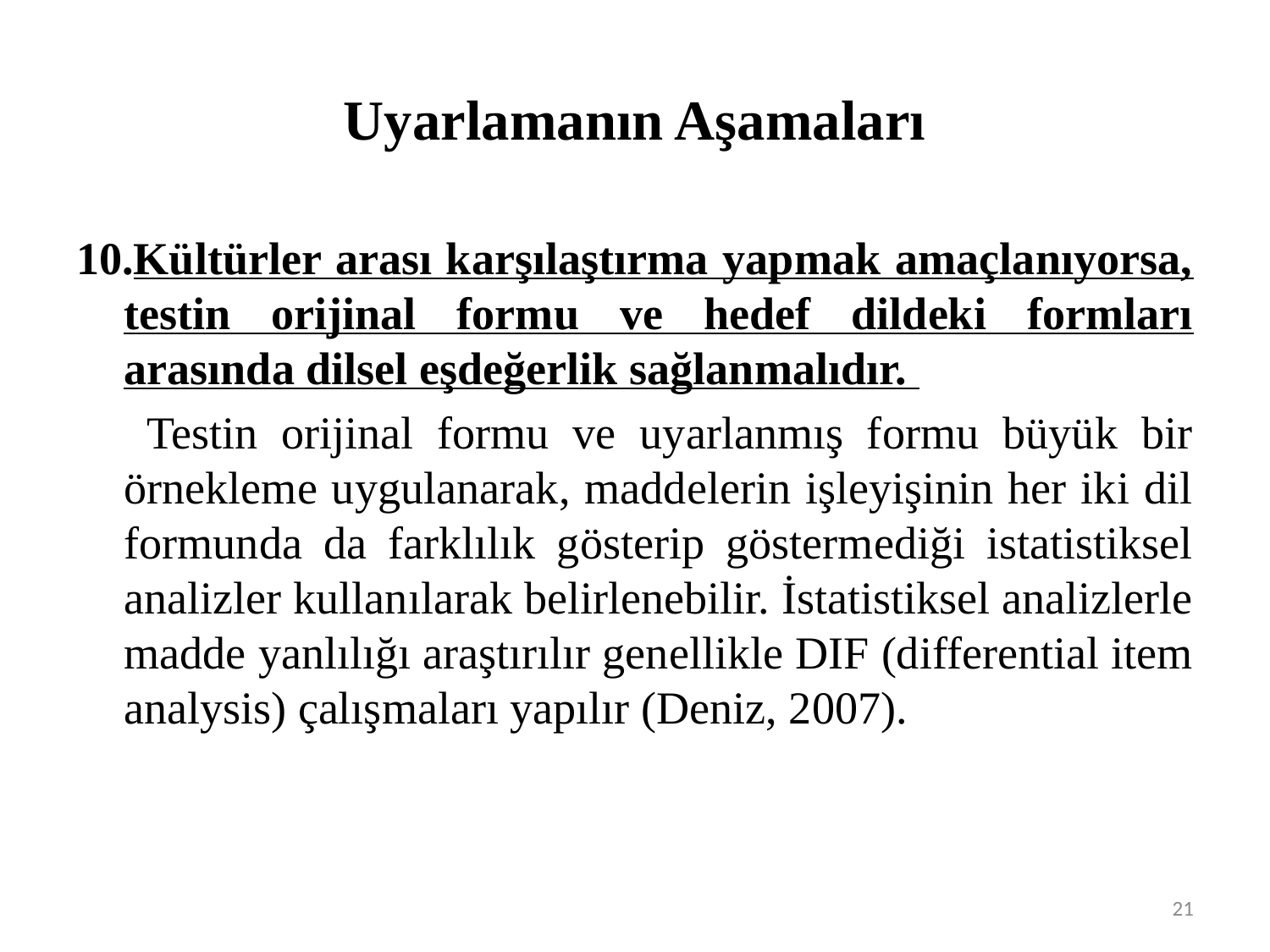

# Uyarlamanın Aşamaları
10.Kültürler arası karşılaştırma yapmak amaçlanıyorsa, testin orijinal formu ve hedef dildeki formları arasında dilsel eşdeğerlik sağlanmalıdır.
   Testin orijinal formu ve uyarlanmış formu büyük bir örnekleme uygulanarak, maddelerin işleyişinin her iki dil formunda da farklılık gösterip göstermediği istatistiksel analizler kullanılarak belirlenebilir. İstatistiksel analizlerle madde yanlılığı araştırılır genellikle DIF (differential item analysis) çalışmaları yapılır (Deniz, 2007).
21